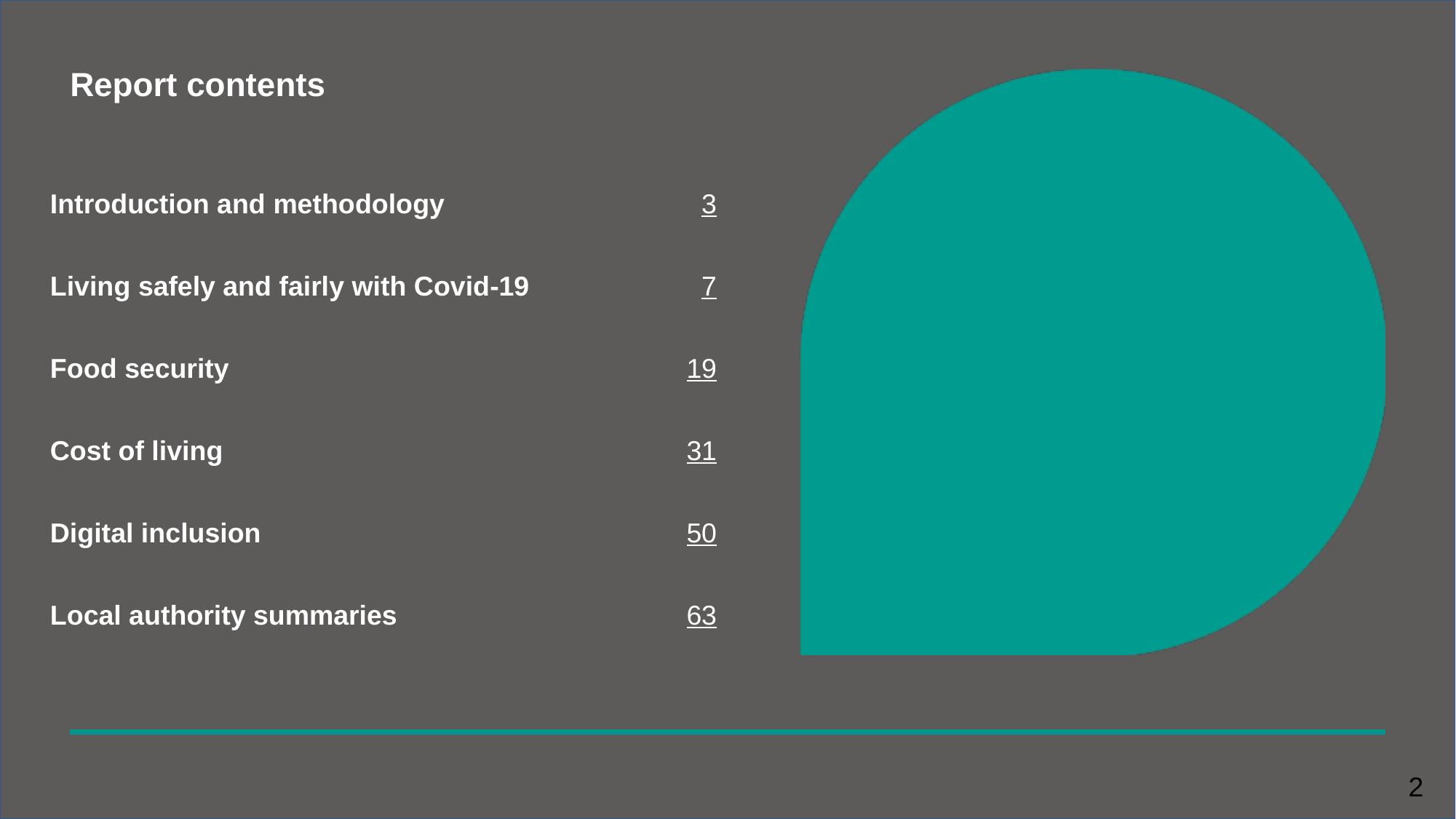

# Report contents
| Introduction and methodology | 3 |
| --- | --- |
| Living safely and fairly with Covid-19 | 7 |
| Food security | 19 |
| Cost of living | 31 |
| Digital inclusion | 50 |
| Local authority summaries | 63 |
2